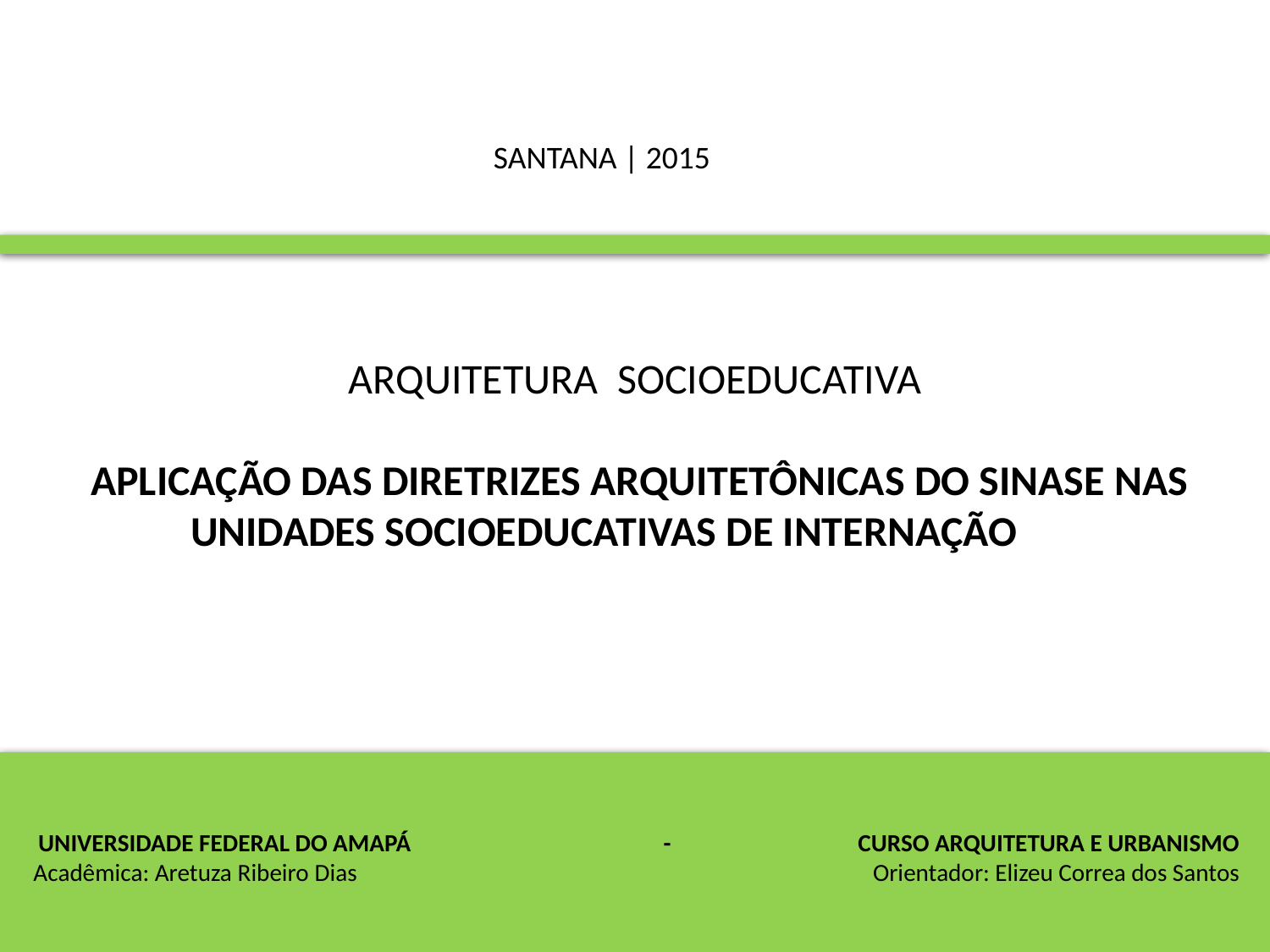

SANTANA | 2015

 ARQUITETURA  SOCIOEDUCATIVA

 APLICAÇÃO DAS DIRETRIZES ARQUITETÔNICAS DO SINASE NAS UNIDADES SOCIOEDUCATIVAS DE INTERNAÇÃO

UNIVERSIDADE FEDERAL DO AMAPÁ                                              -                                  CURSO ARQUITETURA E URBANISMO
Acadêmica: Aretuza Ribeiro Dias 		                                                            Orientador: Elizeu Correa dos Santos
1